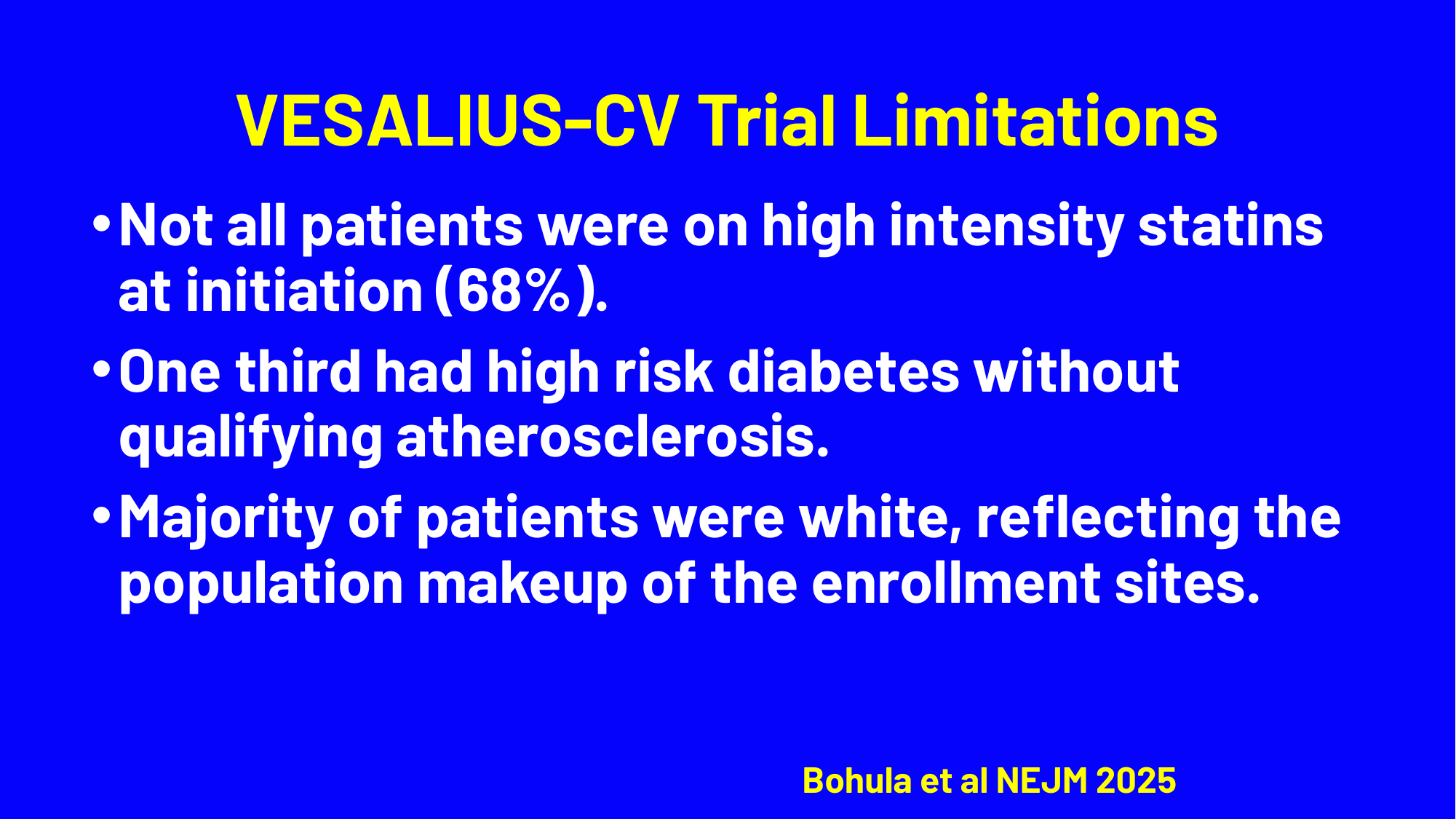

# VESALIUS-CV Trial Limitations
Not all patients were on high intensity statins at initiation (68%).
One third had high risk diabetes without qualifying atherosclerosis.
Majority of patients were white, reflecting the population makeup of the enrollment sites.

Bohula et al NEJM 2025